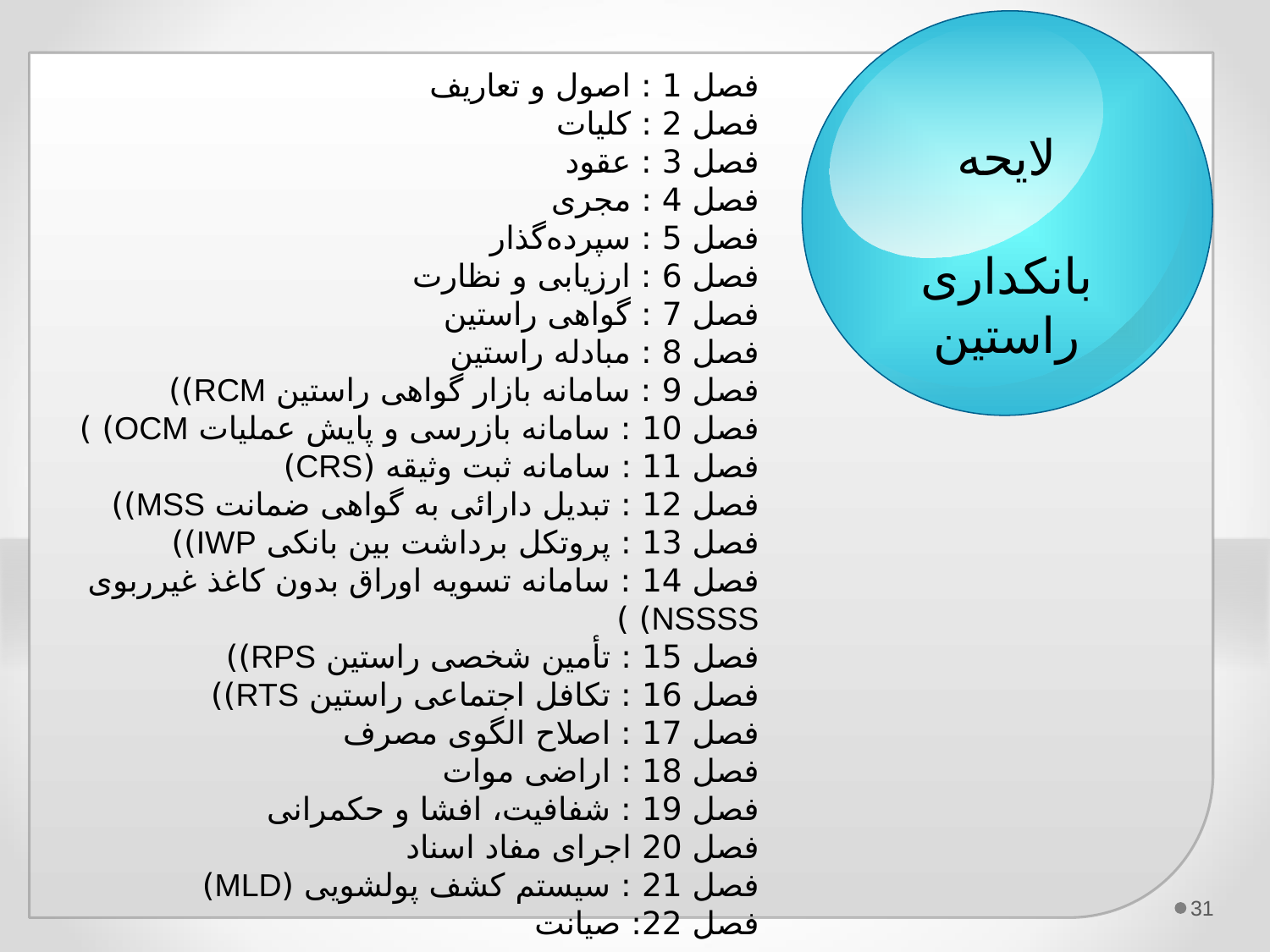

فصل 1 : اصول و تعاریف
فصل 2 : کلیات
فصل 3 : عقود
فصل 4 : مجری
فصل 5 : سپرده‌گذار
فصل 6 : ارزیابی و نظارت
فصل 7 : گواهی راستین
فصل 8 : مبادله راستین
فصل 9 : سامانه بازار گواهی راستین RCM))
فصل 10 : سامانه بازرسی و پایش عملیات OCM) )
فصل 11 : سامانه ثبت وثیقه (CRS)
فصل 12 : تبدیل دارائی به گواهی ضمانت MSS))
فصل 13 : پروتکل برداشت بین بانکی IWP))
فصل 14 : سامانه تسویه اوراق بدون کاغذ غیرربوی NSSSS) )
فصل 15 : تأمین شخصی راستین RPS))
فصل 16 : تکافل اجتماعی راستین RTS))
فصل 17 : اصلاح الگوی مصرف
فصل 18 : اراضی موات
فصل 19 : شفافیت، افشا و حکمرانی
فصل 20 اجرای مفاد اسناد
فصل 21 : سیستم کشف پولشویی (MLD)
فصل 22: صیانت

لایحه

بانکداری راستین

31